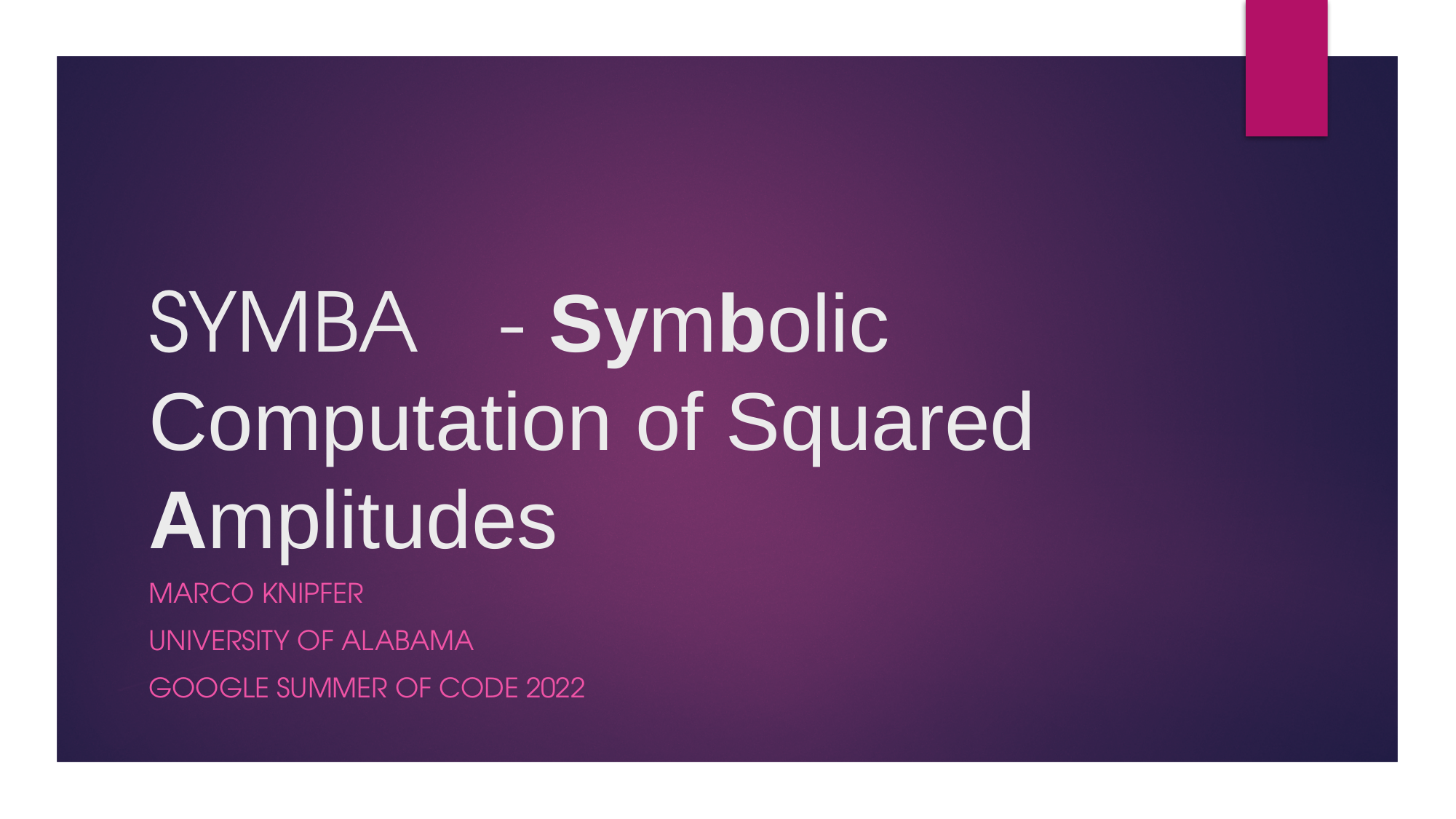

# SYMBA	 - Symbolic Computation of Squared Amplitudes
Marco Knipfer
University of Alabama
Google Summer of Code 2022